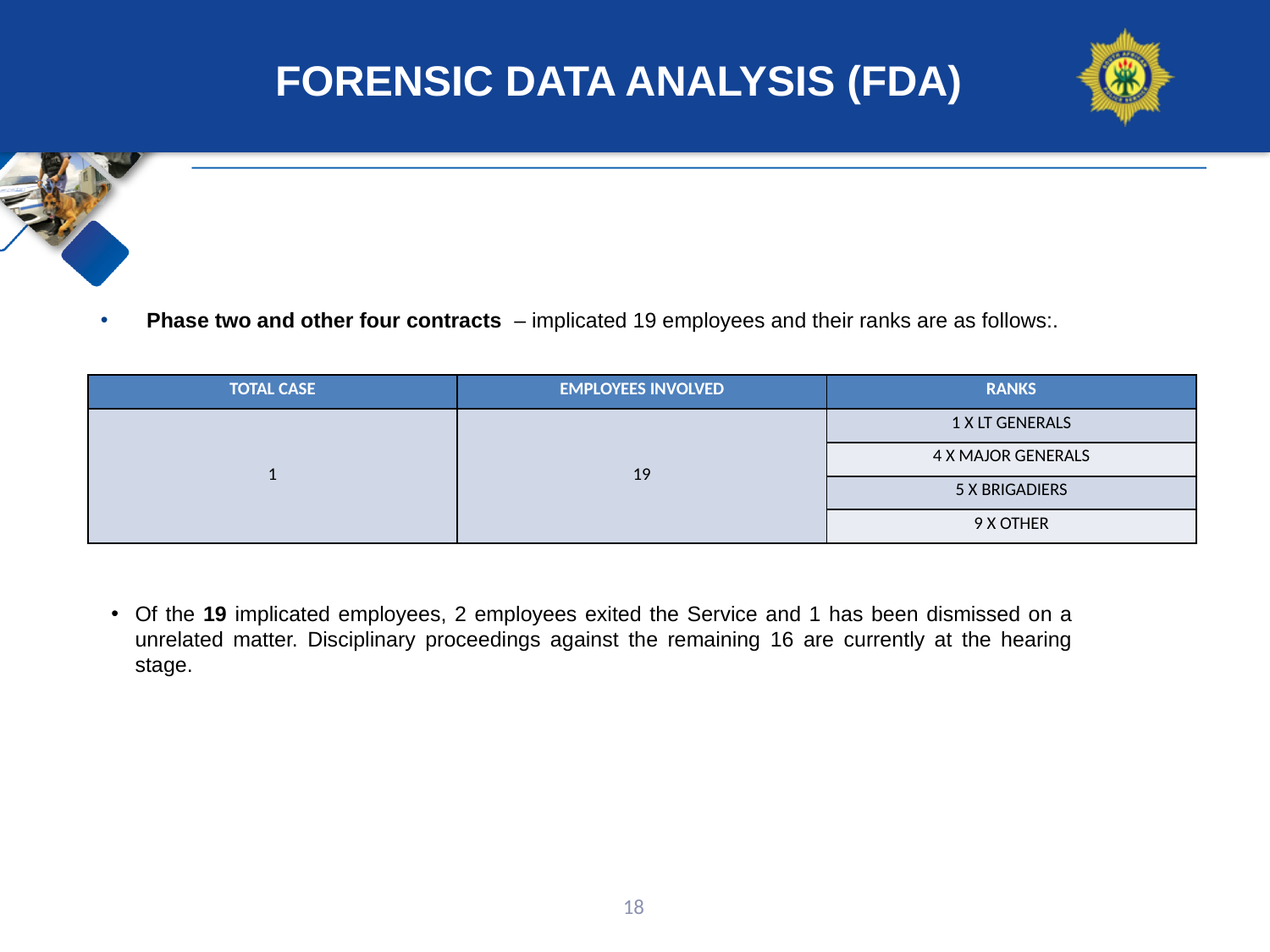

# FORENSIC DATA ANALYSIS (FDA)
Phase two and other four contracts  – implicated 19 employees and their ranks are as follows:.

.
| TOTAL CASE | EMPLOYEES INVOLVED | RANKS |
| --- | --- | --- |
| 1 | 19 | 1 X LT GENERALS |
|  |  | 4 X MAJOR GENERALS |
|  |  | 5 X BRIGADIERS |
|  |  | 9 X OTHER |
Of the 19 implicated employees, 2 employees exited the Service and 1 has been dismissed on a unrelated matter. Disciplinary proceedings against the remaining 16 are currently at the hearing stage.
18